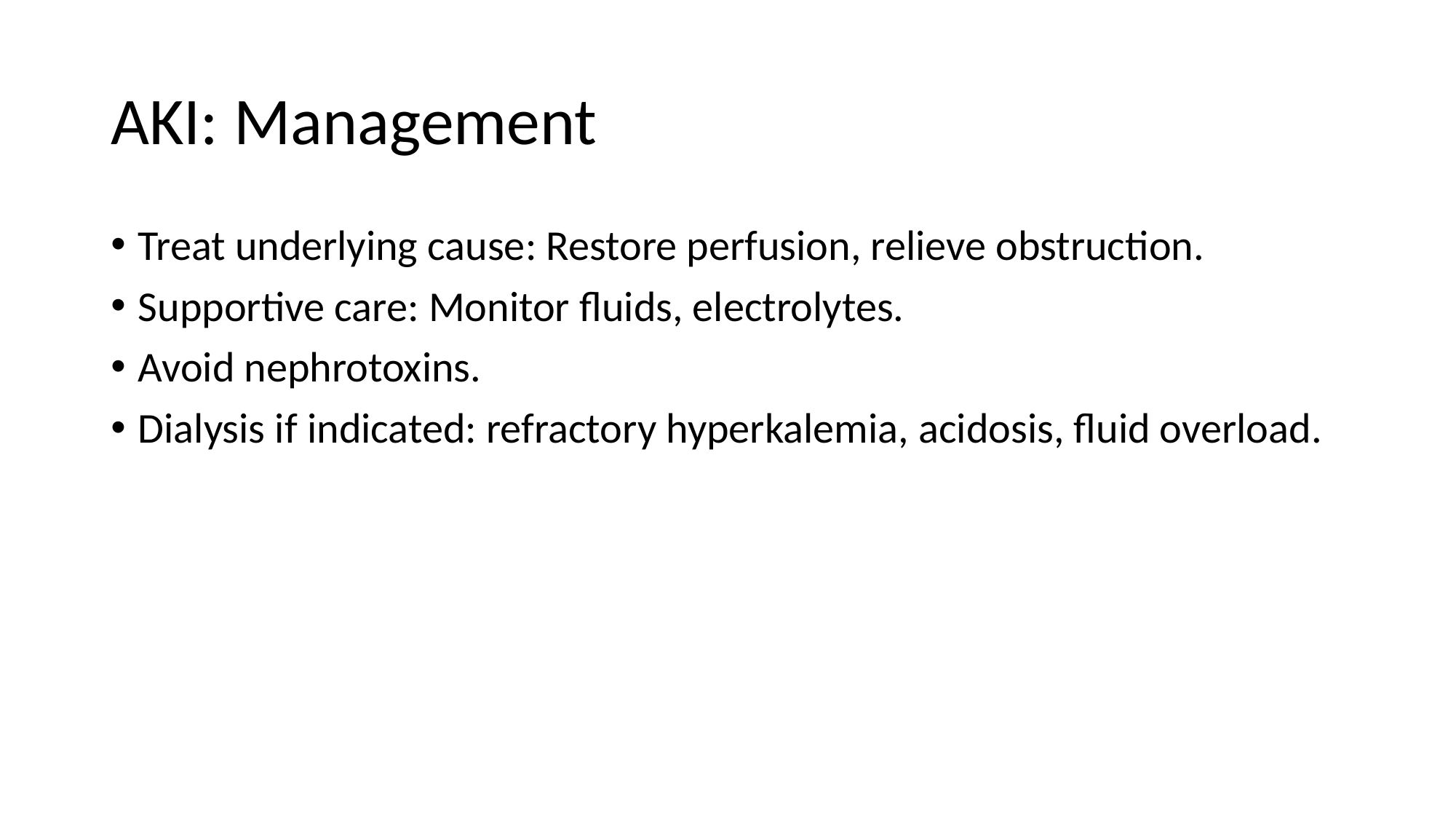

# AKI: Management
Treat underlying cause: Restore perfusion, relieve obstruction.
Supportive care: Monitor fluids, electrolytes.
Avoid nephrotoxins.
Dialysis if indicated: refractory hyperkalemia, acidosis, fluid overload.